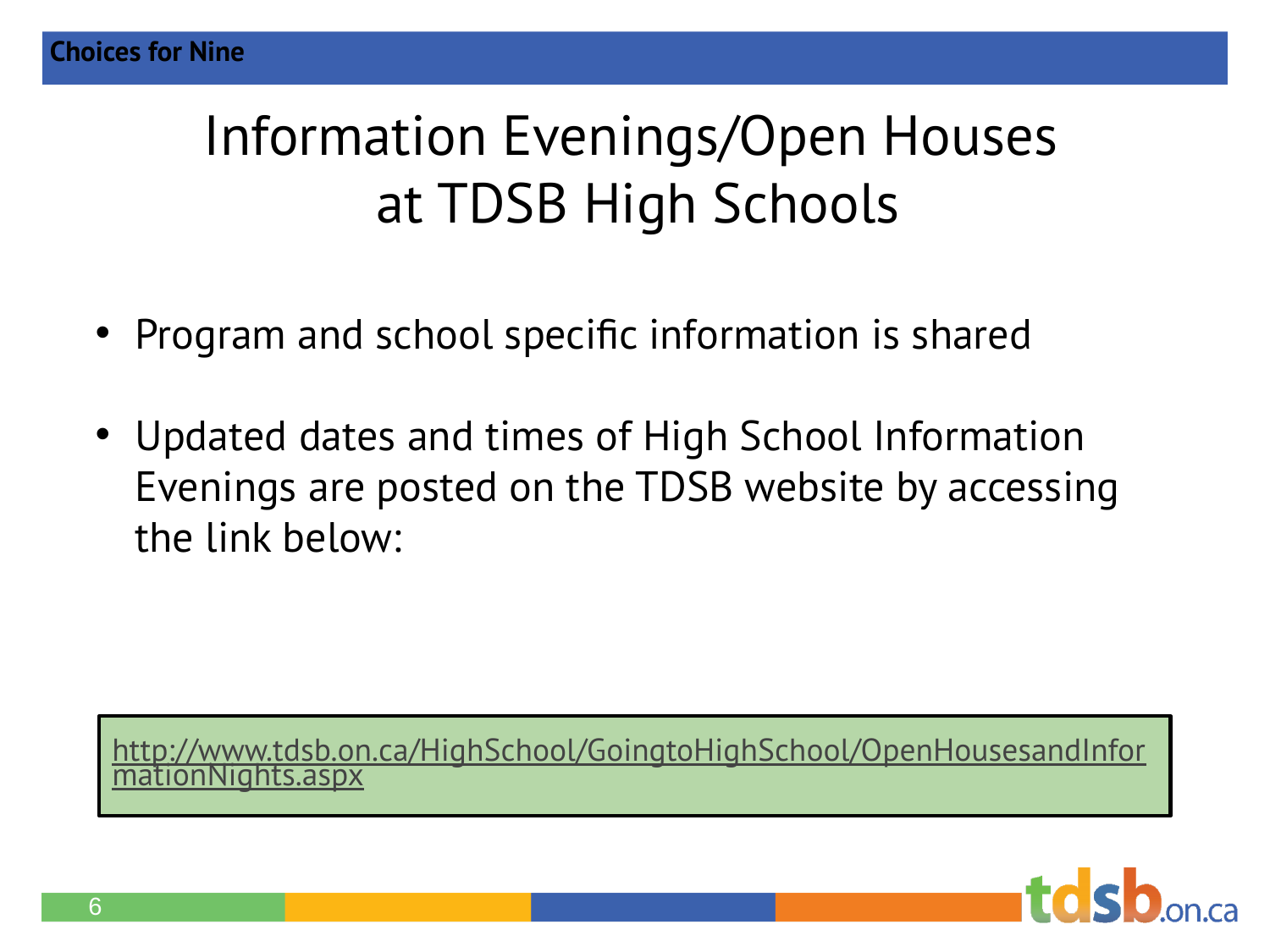

Choices for Nine
Information Evenings/Open Houses
 at TDSB High Schools

Program and school specific information is shared

Updated dates and times of High School Information Evenings are posted on the TDSB website by accessing the link below:

http://www.tdsb.on.ca/HighSchool/GoingtoHighSchool/OpenHousesandInformationNights.aspx
6